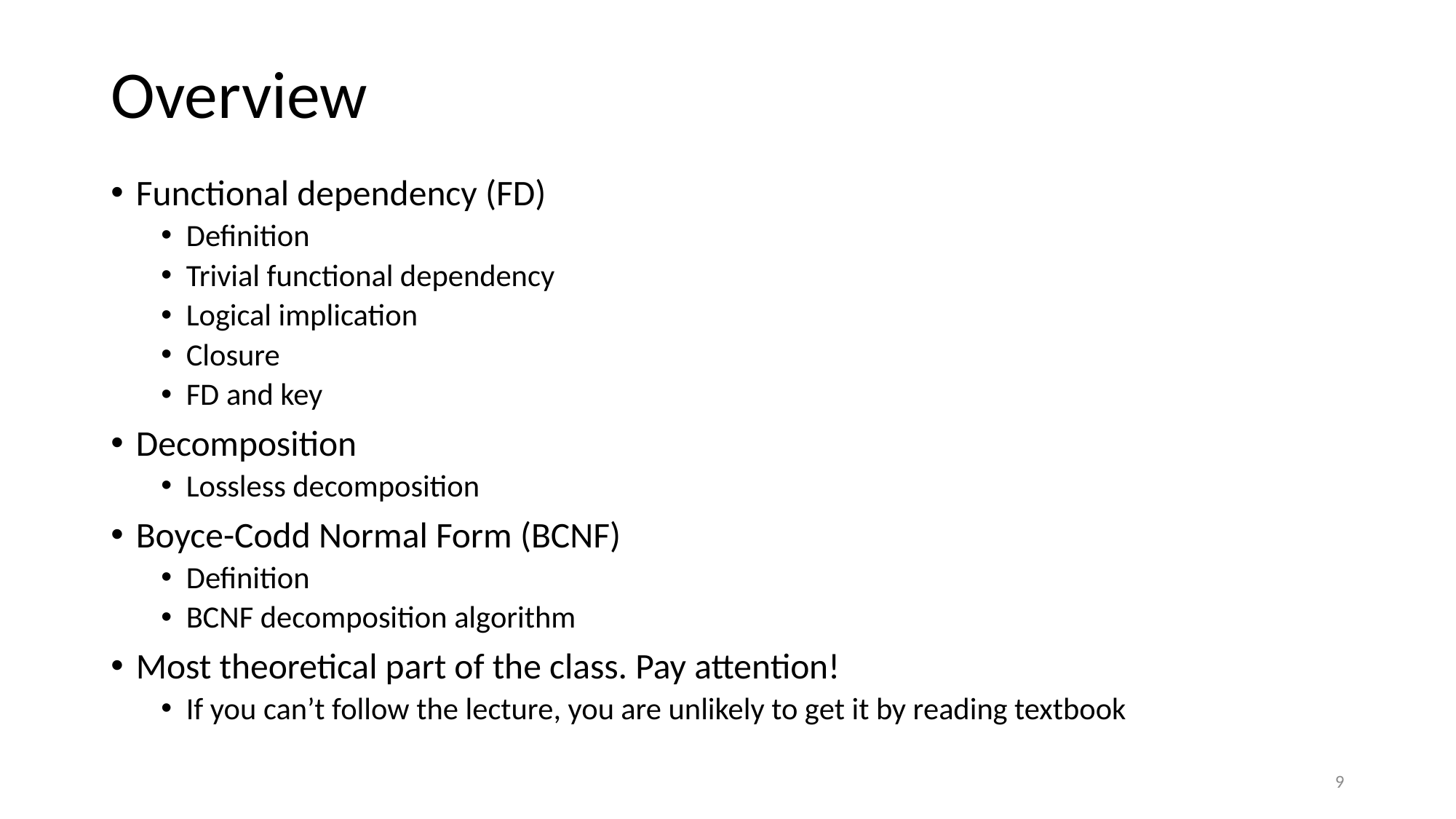

# Overview
Functional dependency (FD)
Definition
Trivial functional dependency
Logical implication
Closure
FD and key
Decomposition
Lossless decomposition
Boyce-Codd Normal Form (BCNF)
Definition
BCNF decomposition algorithm
Most theoretical part of the class. Pay attention!
If you can’t follow the lecture, you are unlikely to get it by reading textbook

9